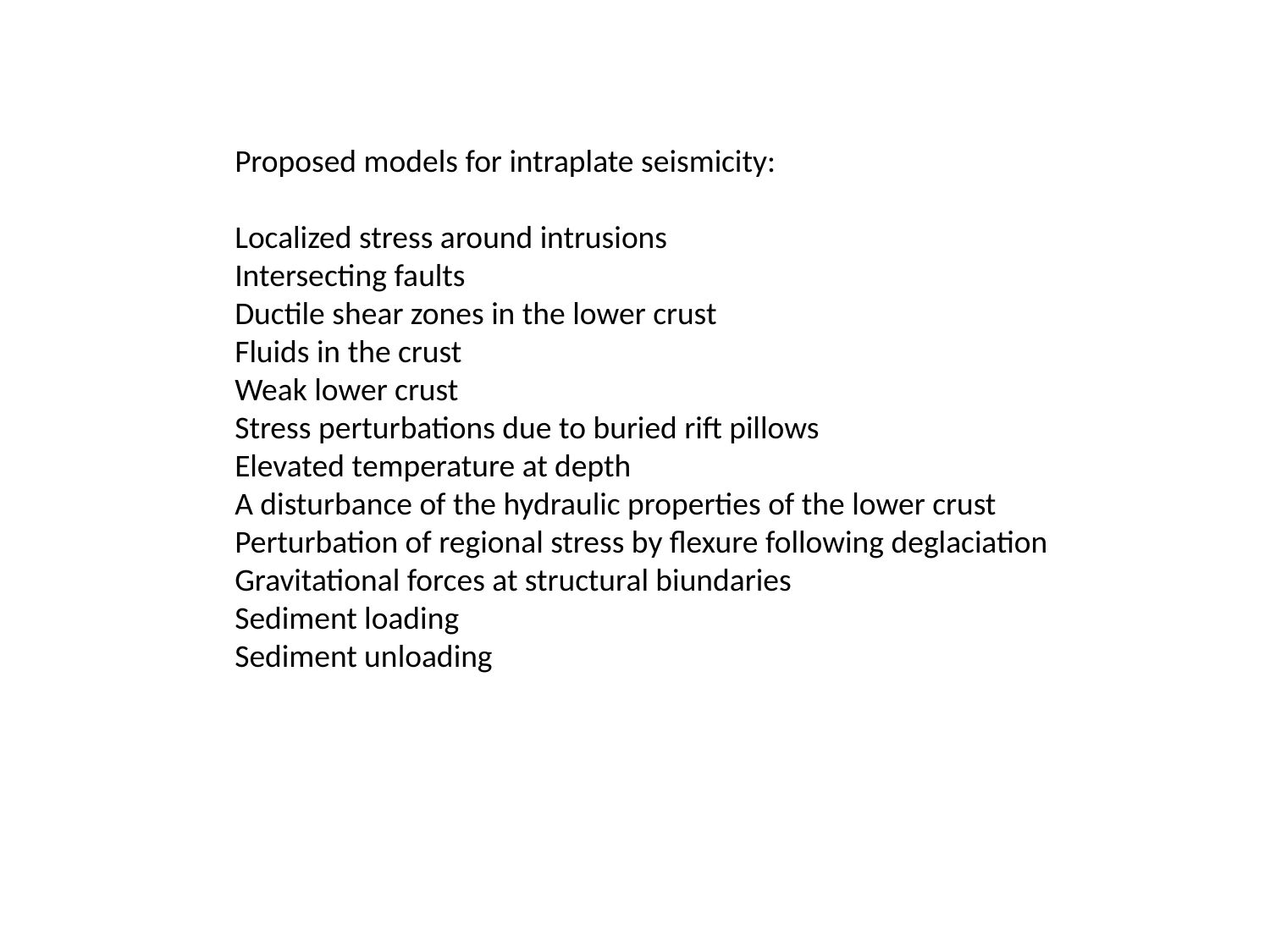

Proposed models for intraplate seismicity:

Localized stress around intrusions
Intersecting faults
Ductile shear zones in the lower crust
Fluids in the crust
Weak lower crust
Stress perturbations due to buried rift pillows
Elevated temperature at depth
A disturbance of the hydraulic properties of the lower crust
Perturbation of regional stress by flexure following deglaciation
Gravitational forces at structural biundaries
Sediment loading
Sediment unloading